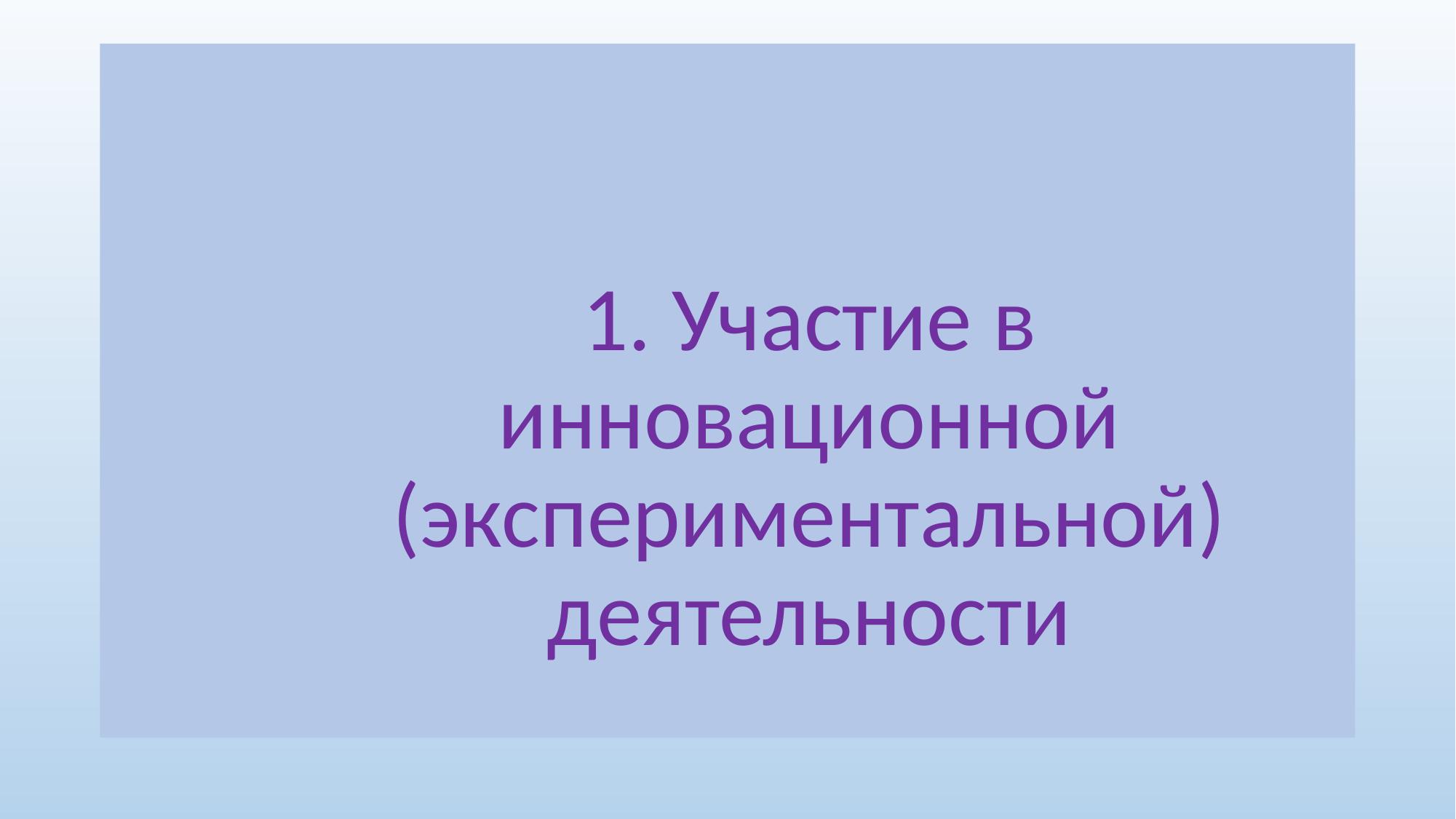

#

1. Участие в инновационной (экспериментальной) деятельности